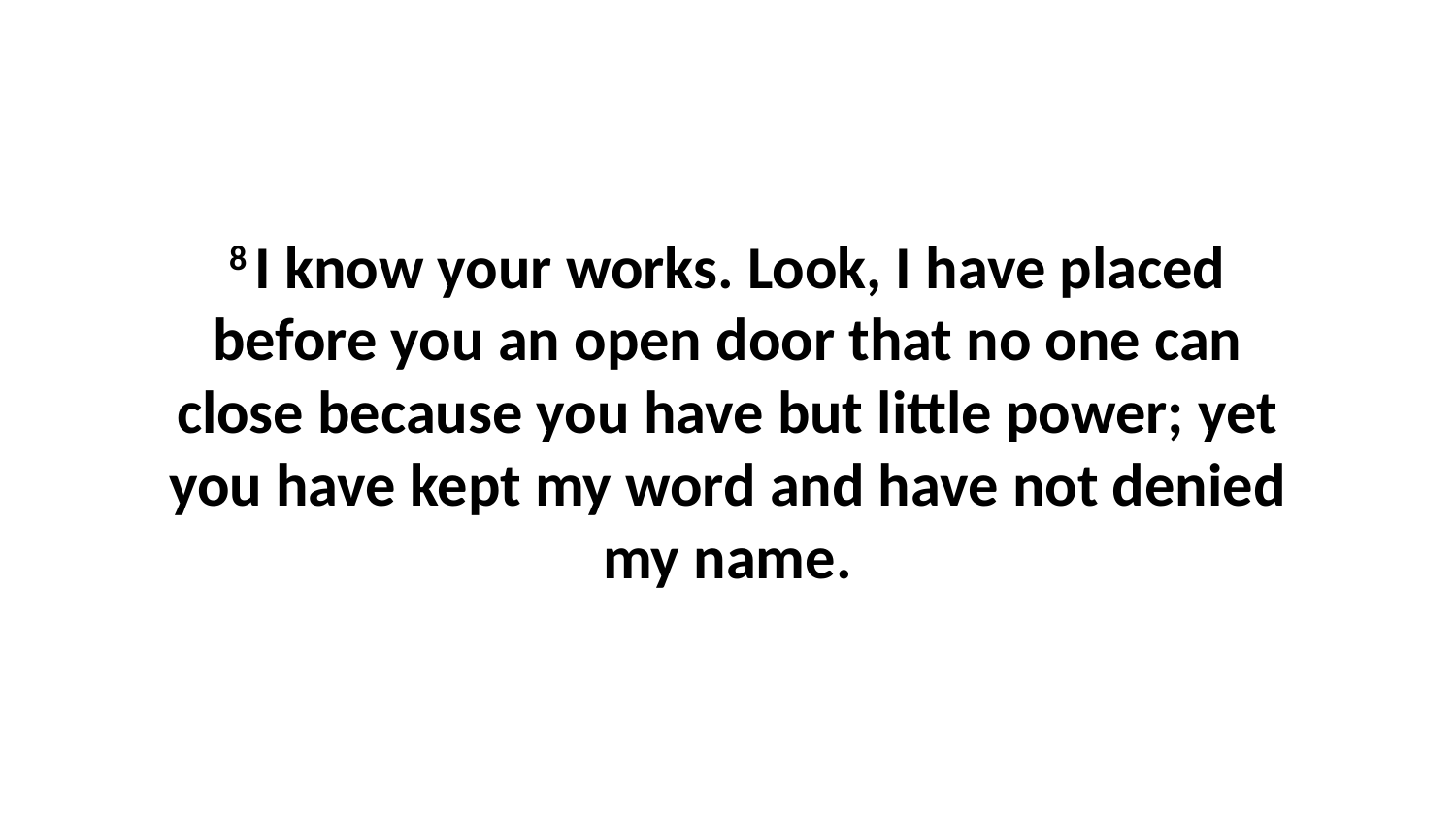

8 I know your works. Look, I have placed before you an open door that no one can close because you have but little power; yet you have kept my word and have not denied my name.